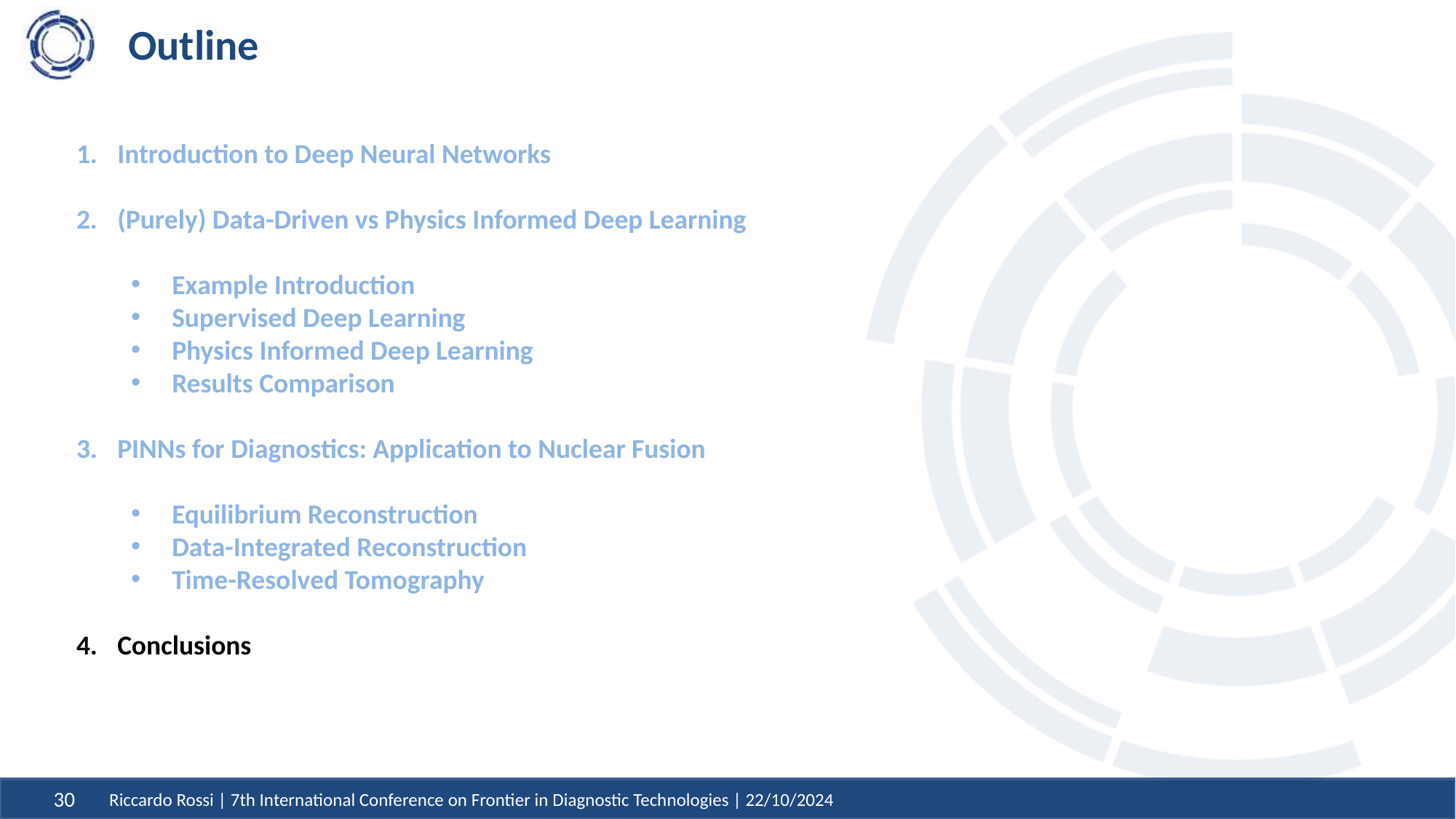

# Outline
Introduction to Deep Neural Networks

(Purely) Data-Driven vs Physics Informed Deep Learning

Example Introduction
Supervised Deep Learning
Physics Informed Deep Learning
Results Comparison

PINNs for Diagnostics: Application to Nuclear Fusion

Equilibrium Reconstruction
Data-Integrated Reconstruction
Time-Resolved Tomography

Conclusions
Riccardo Rossi | 7th International Conference on Frontier in Diagnostic Technologies | 22/10/2024
30